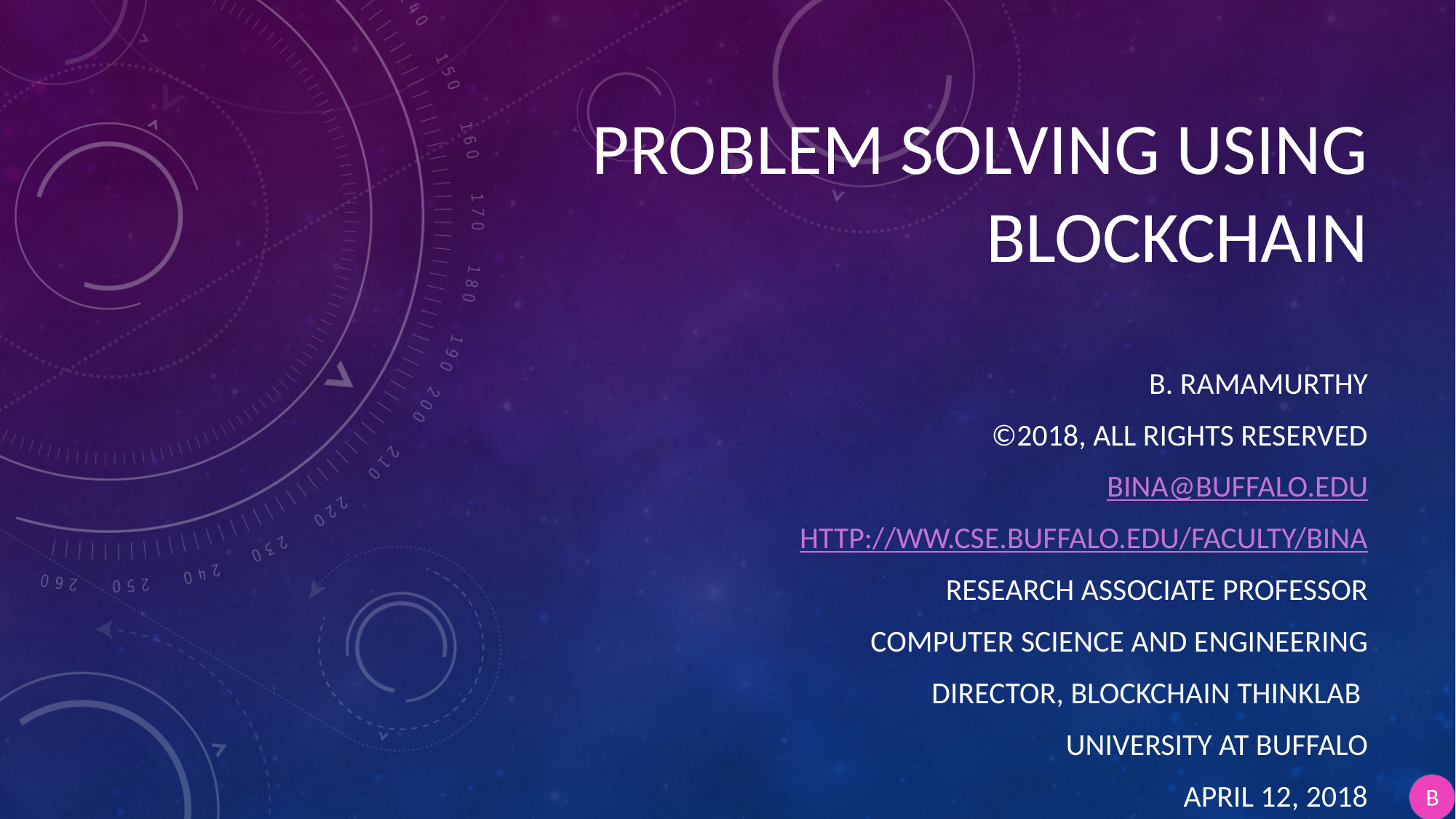

# Problem solving using Blockchain
B. Ramamurthy
©2018, all rights reserved
bina@buffalo.edu
http://ww.cse.buffalo.edu/faculty/bina
Research Associate Professor
Computer Science and Engineering
Director, Blockchain THinklab
University at Buffalo
April 12, 2018